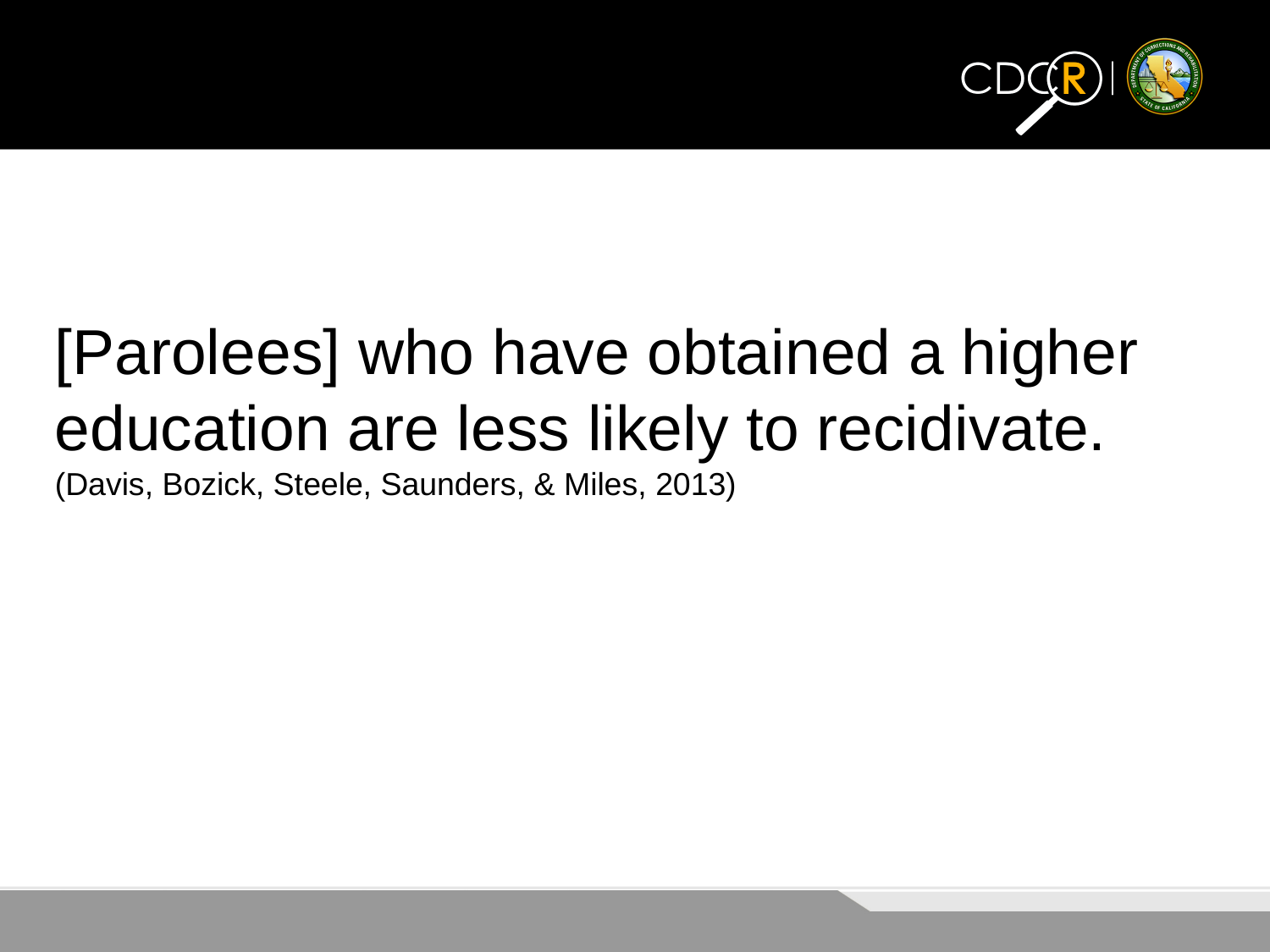

[Parolees] who have obtained a higher education are less likely to recidivate.
(Davis, Bozick, Steele, Saunders, & Miles, 2013)